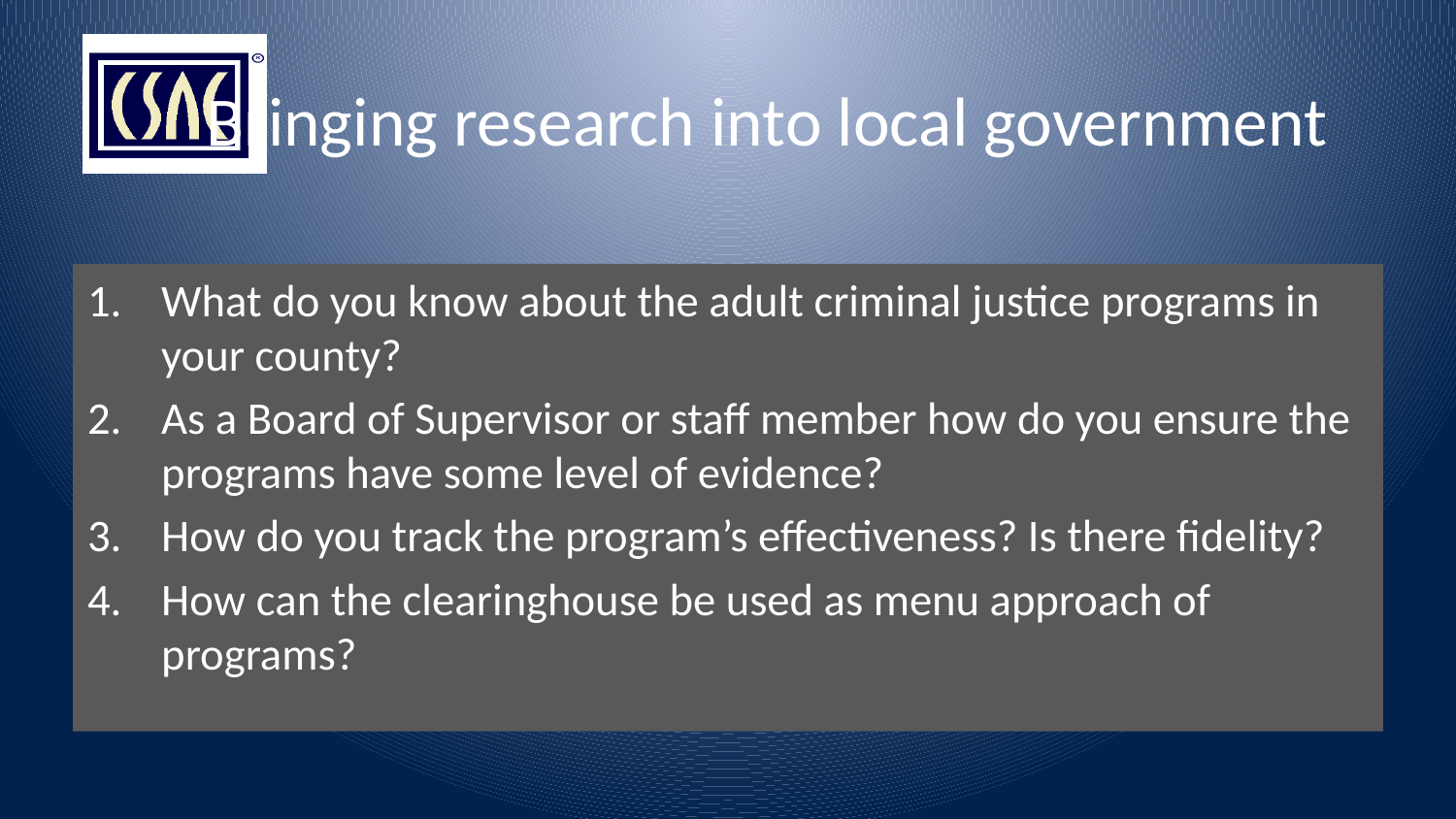

# Bringing research into local government
What do you know about the adult criminal justice programs in your county?
As a Board of Supervisor or staff member how do you ensure the programs have some level of evidence?
How do you track the program’s effectiveness? Is there fidelity?
How can the clearinghouse be used as menu approach of programs?